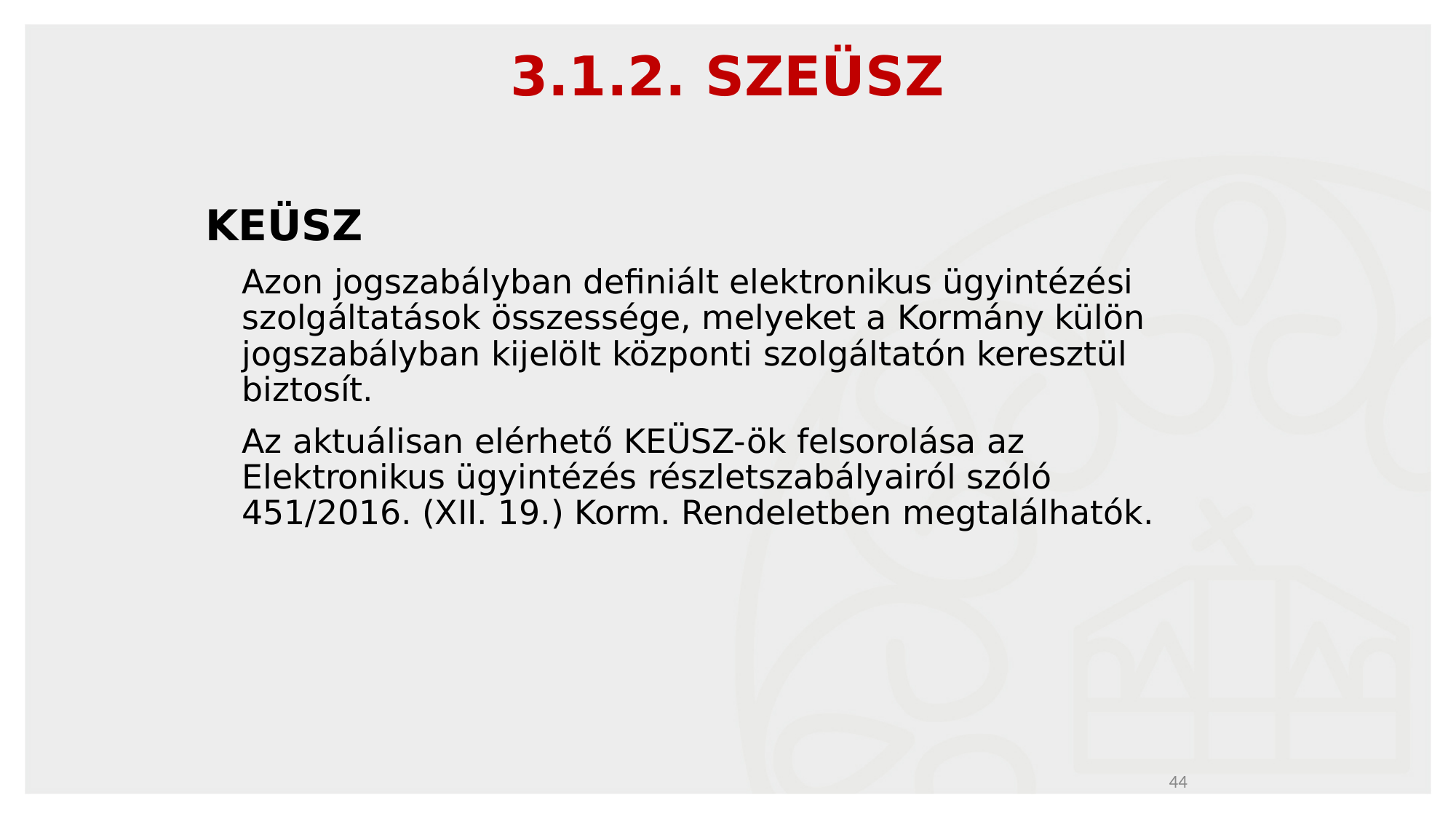

# 3.1.2. SZEÜSZ
KEÜSZ
Azon jogszabályban definiált elektronikus ügyintézési szolgáltatások összessége, melyeket a Kormány külön jogszabályban kijelölt központi szolgáltatón keresztül biztosít.
Az aktuálisan elérhető KEÜSZ-ök felsorolása az Elektronikus ügyintézés részletszabályairól szóló  451/2016. (XII. 19.) Korm. Rendeletben megtalálhatók.

44